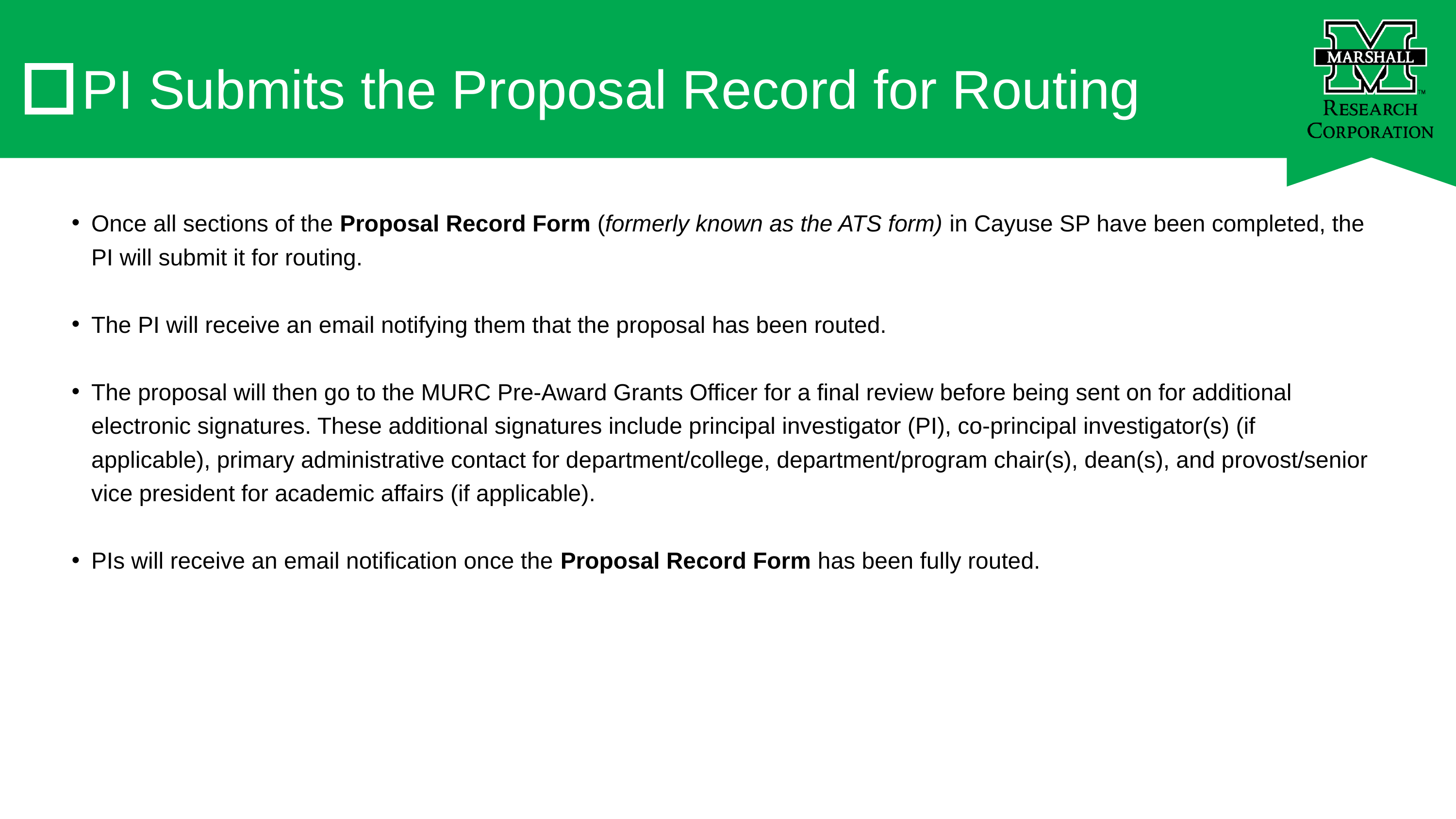

PI Submits the Proposal Record for Routing

Once all sections of the Proposal Record Form (formerly known as the ATS form) in Cayuse SP have been completed, the PI will submit it for routing.

The PI will receive an email notifying them that the proposal has been routed.

The proposal will then go to the MURC Pre-Award Grants Officer for a final review before being sent on for additional electronic signatures. These additional signatures include principal investigator (PI), co-principal investigator(s) (if applicable), primary administrative contact for department/college, department/program chair(s), dean(s), and provost/senior vice president for academic affairs (if applicable).

PIs will receive an email notification once the Proposal Record Form has been fully routed.